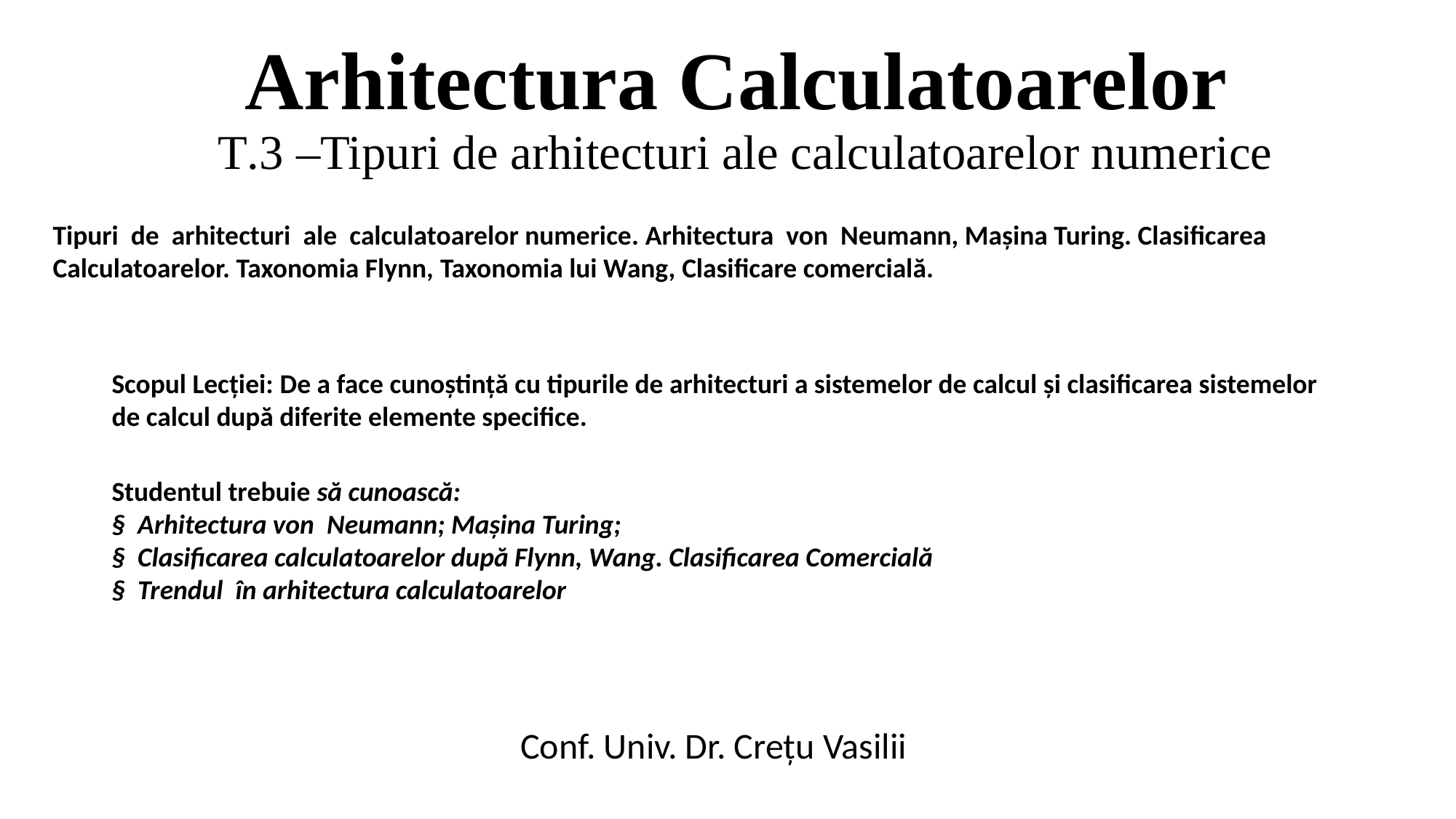

# Arhitectura Calculatoarelor T.3 –Tipuri de arhitecturi ale calculatoarelor numerice
Tipuri  de  arhitecturi  ale  calculatoarelor numerice. Arhitectura  von  Neumann, Mașina Turing. Clasificarea Calculatoarelor. Taxonomia Flynn, Taxonomia lui Wang, Clasificare comercială.
Scopul Lecției: De a face cunoștință cu tipurile de arhitecturi a sistemelor de calcul și clasificarea sistemelor de calcul după diferite elemente specifice.
Studentul trebuie să cunoască:
§  Arhitectura von  Neumann; Maşina Turing;
§  Clasificarea calculatoarelor după Flynn, Wang. Clasificarea Comercială
§  Trendul  în arhitectura calculatoarelor
Conf. Univ. Dr. Crețu Vasilii